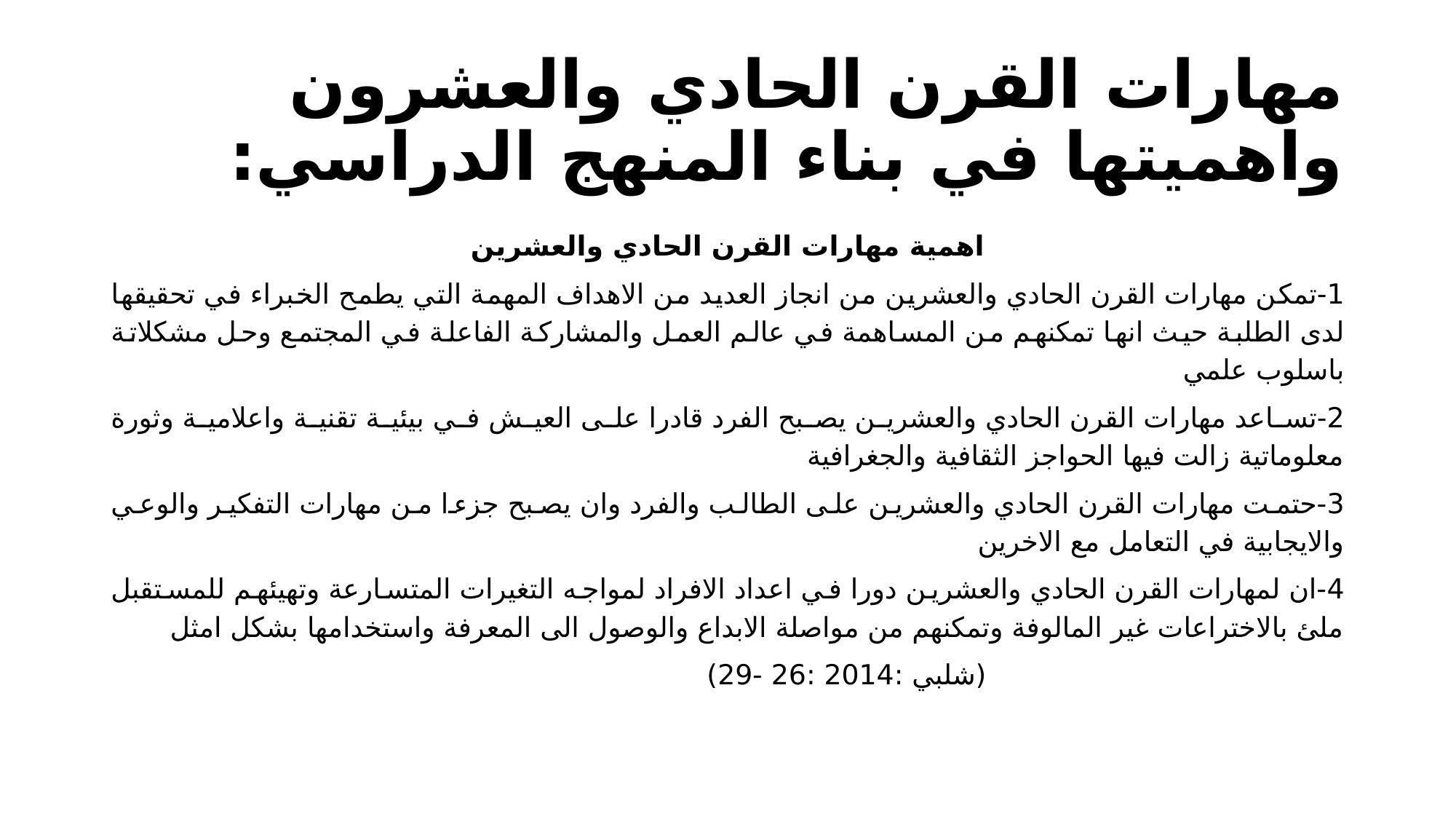

# مهارات القرن الحادي والعشرون واهميتها في بناء المنهج الدراسي:
اهمية مهارات القرن الحادي والعشرين
1-تمكن مهارات القرن الحادي والعشرين من انجاز العديد من الاهداف المهمة التي يطمح الخبراء في تحقيقها لدى الطلبة حيث انها تمكنهم من المساهمة في عالم العمل والمشاركة الفاعلة في المجتمع وحل مشكلاتة باسلوب علمي
2-تساعد مهارات القرن الحادي والعشرين يصبح الفرد قادرا على العيش في بيئية تقنية واعلامية وثورة معلوماتية زالت فيها الحواجز الثقافية والجغرافية
3-حتمت مهارات القرن الحادي والعشرين على الطالب والفرد وان يصبح جزءا من مهارات التفكير والوعي والايجابية في التعامل مع الاخرين
4-ان لمهارات القرن الحادي والعشرين دورا في اعداد الافراد لمواجه التغيرات المتسارعة وتهيئهم للمستقبل ملئ بالاختراعات غير المالوفة وتمكنهم من مواصلة الابداع والوصول الى المعرفة واستخدامها بشكل امثل
                                         (شلبي :2014 :26 -29)